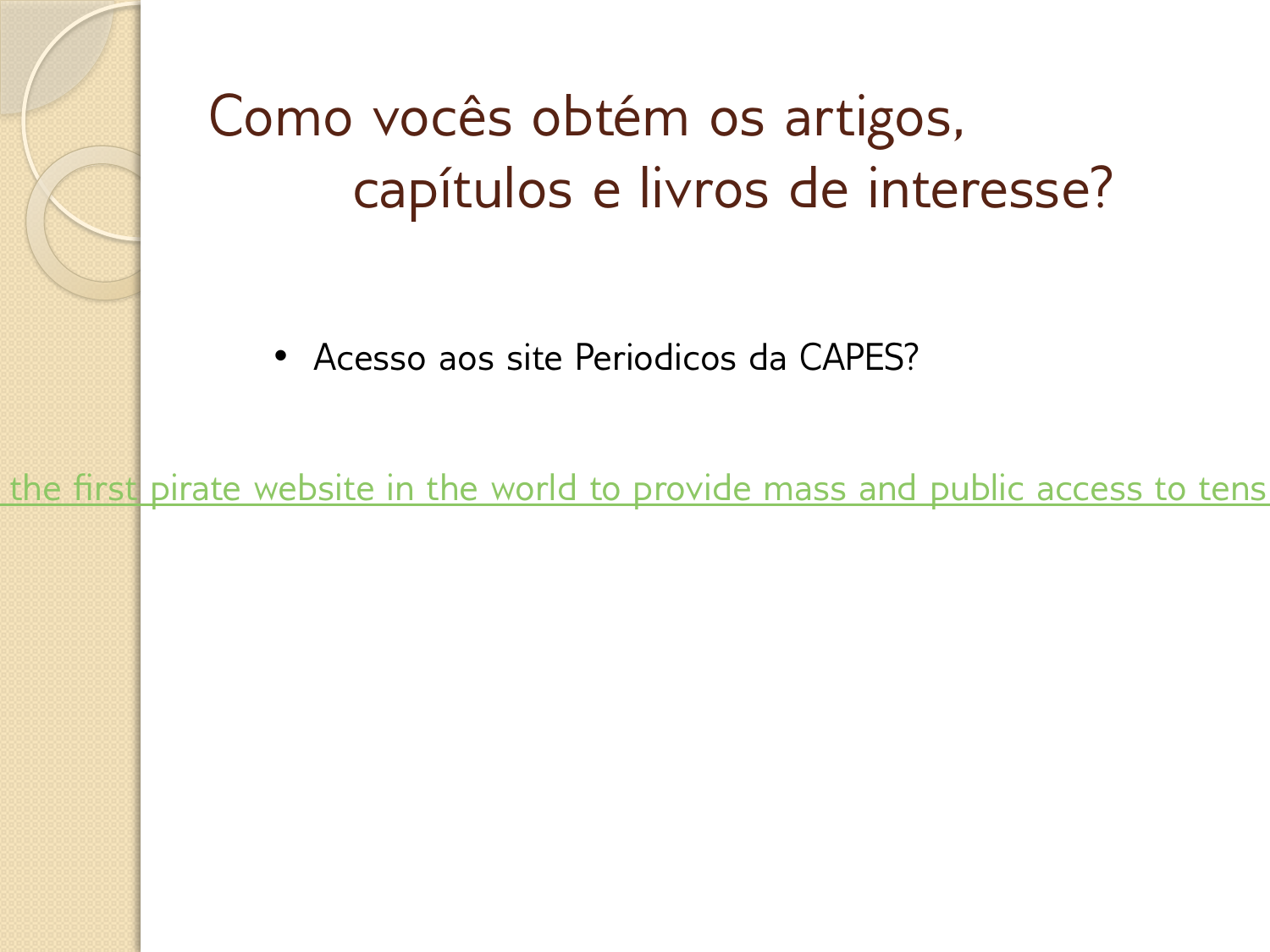

# Como vocês obtém os artigos, capítulos e livros de interesse?
Acesso aos site Periodicos da CAPES?
Site Pirata
Science Hub –
the first pirate website in the world to provide mass and
public access to tens of millions of research papers